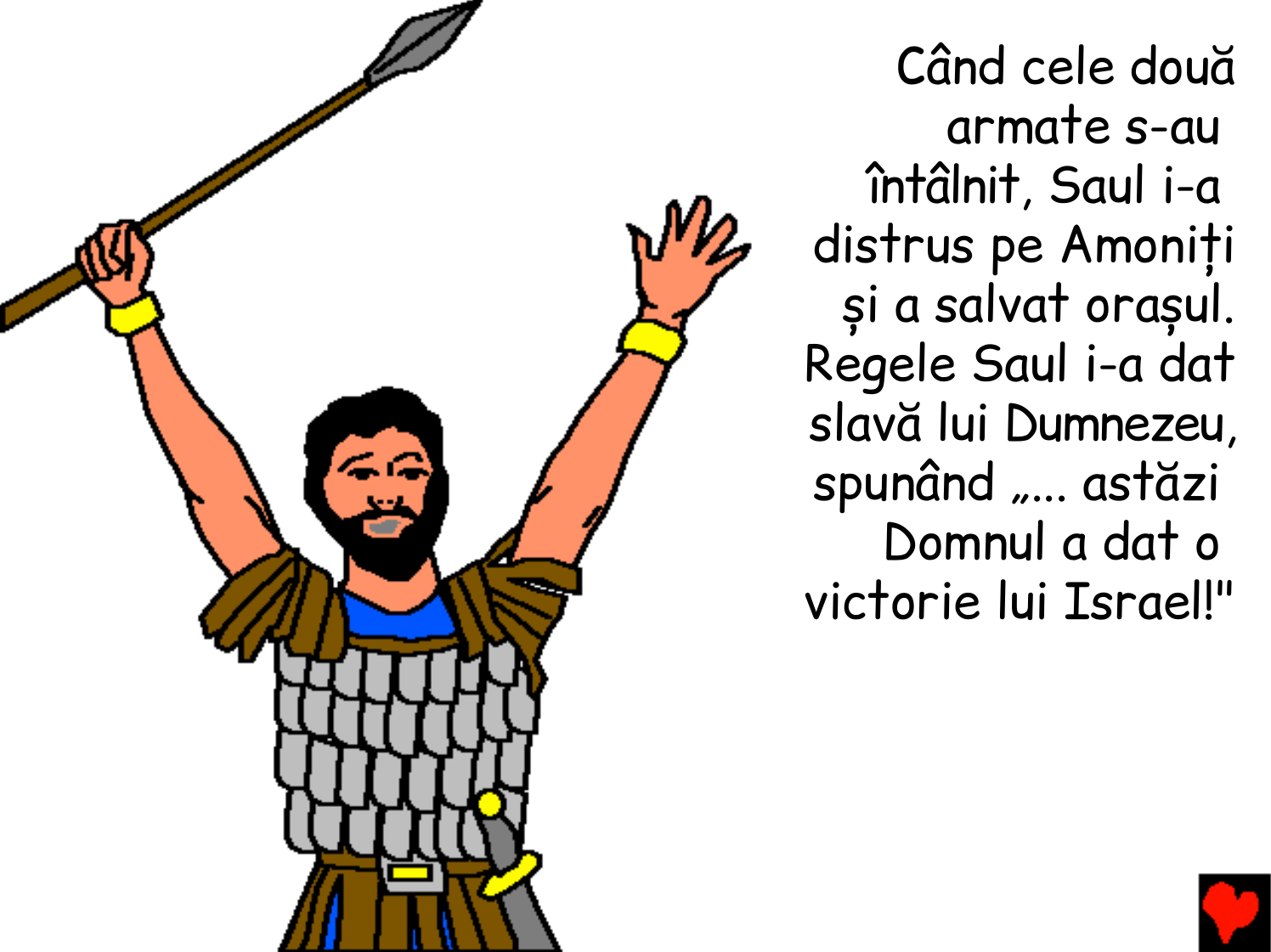

Când cele două  armate s-au  întâlnit, Saul i-a  distrus pe Amoniţi  şi a salvat oraşul.
Regele Saul i-a dat  slavă lui Dumnezeu,  spunând „... astăzi  Domnul a dat o  victorie lui Israel!"